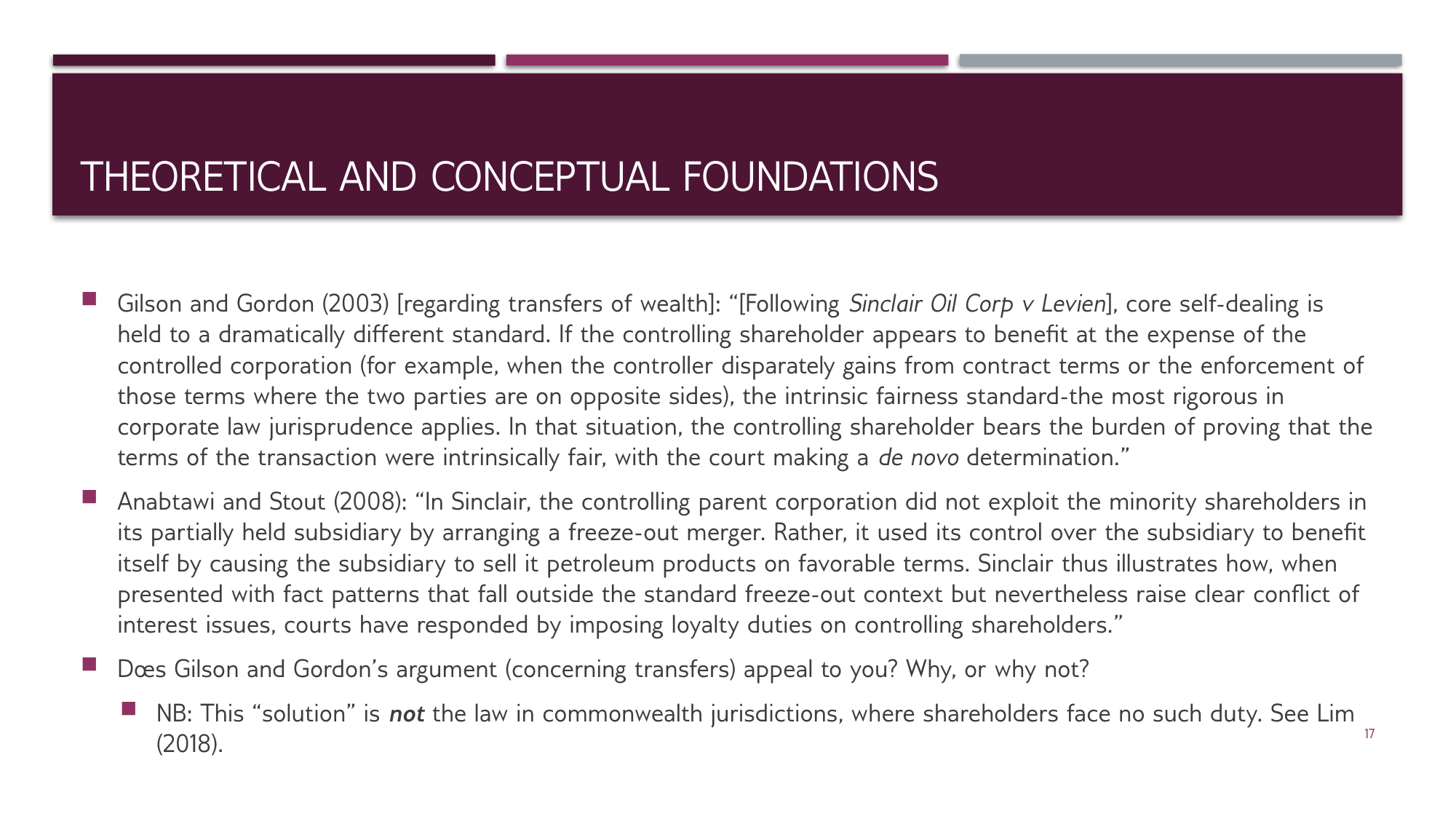

# Theoretical and conceptual foundations
Gilson and Gordon (2003) [regarding transfers of wealth]: “[Following Sinclair Oil Corp v Levien], core self-dealing is held to a dramatically different standard. If the controlling shareholder appears to benefit at the expense of the controlled corporation (for example, when the controller disparately gains from contract terms or the enforcement of those terms where the two parties are on opposite sides), the intrinsic fairness standard-the most rigorous in corporate law jurisprudence applies. In that situation, the controlling shareholder bears the burden of proving that the terms of the transaction were intrinsically fair, with the court making a de novo determination.”
Anabtawi and Stout (2008): “In Sinclair, the controlling parent corporation did not exploit the minority shareholders in its partially held subsidiary by arranging a freeze-out merger. Rather, it used its control over the subsidiary to benefit itself by causing the subsidiary to sell it petroleum products on favorable terms. Sinclair thus illustrates how, when presented with fact patterns that fall outside the standard freeze-out context but nevertheless raise clear conflict of interest issues, courts have responded by imposing loyalty duties on controlling shareholders.”
Does Gilson and Gordon’s argument (concerning transfers) appeal to you? Why, or why not?
NB: This “solution” is not the law in commonwealth jurisdictions, where shareholders face no such duty. See Lim (2018).
17